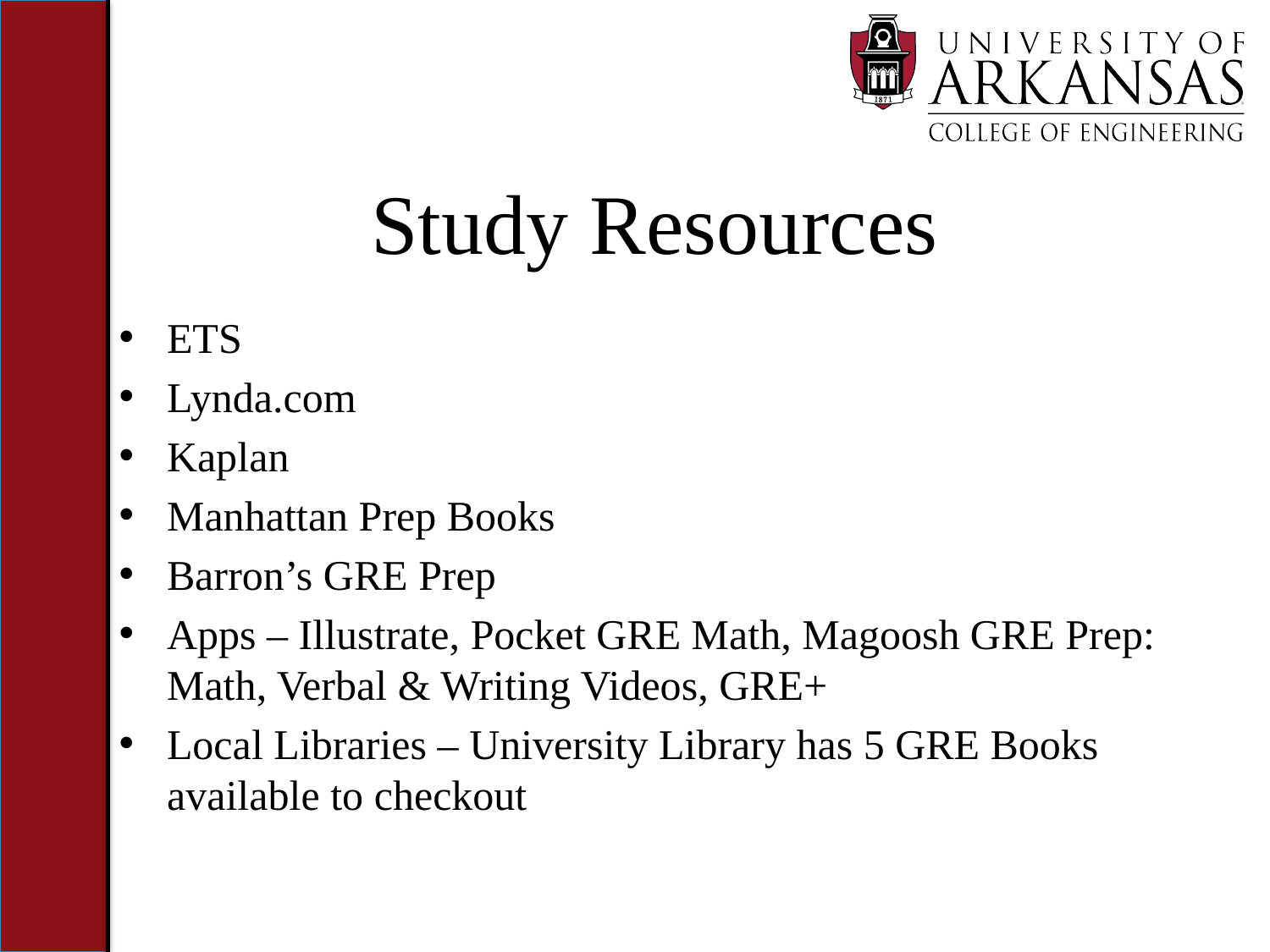

# Study Resources
ETS
Lynda.com
Kaplan
Manhattan Prep Books
Barron’s GRE Prep
Apps – Illustrate, Pocket GRE Math, Magoosh GRE Prep: Math, Verbal & Writing Videos, GRE+
Local Libraries – University Library has 5 GRE Books available to checkout